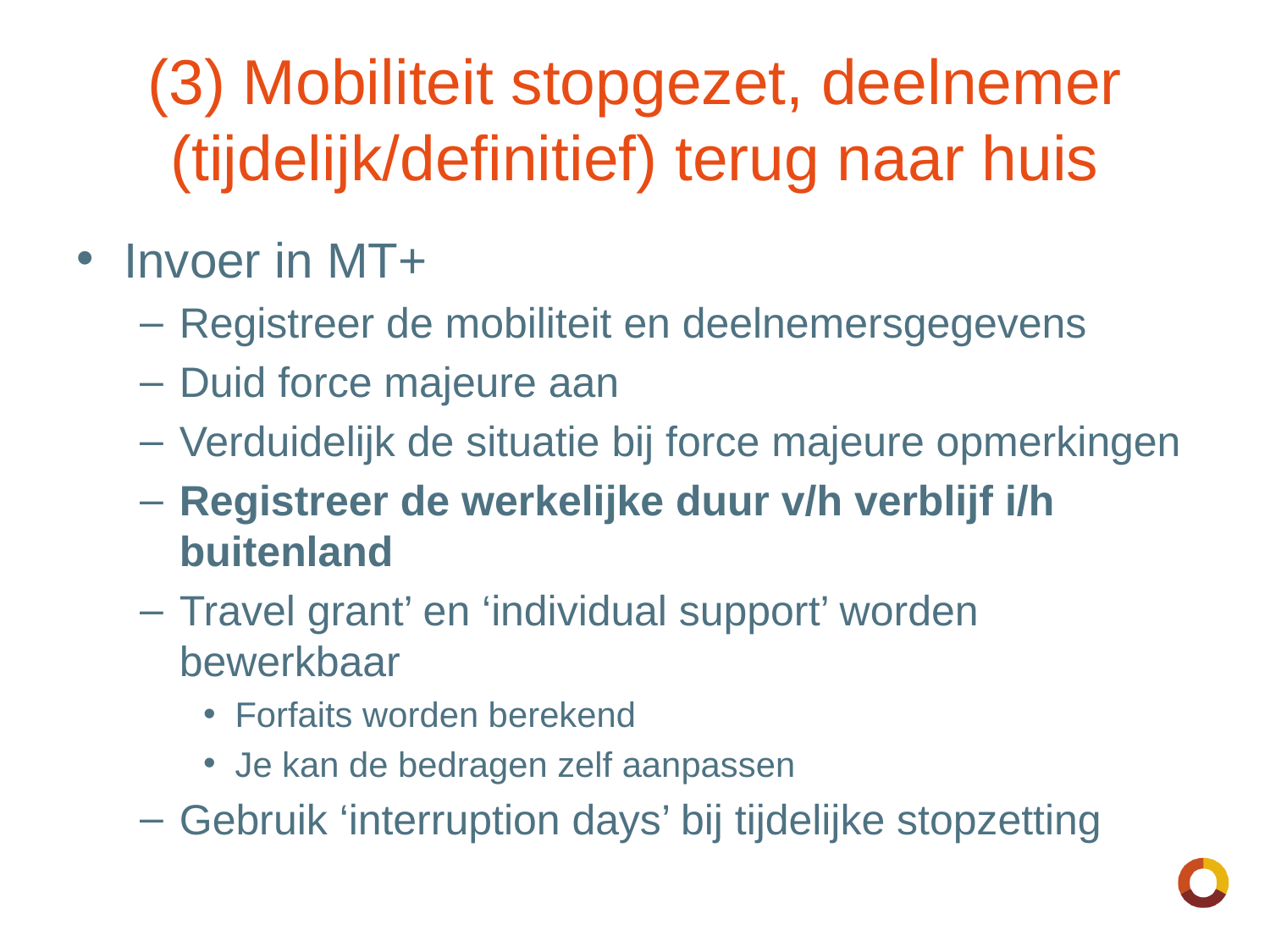

# (3) Mobiliteit stopgezet, deelnemer (tijdelijk/definitief) terug naar huis
Invoer in MT+
Registreer de mobiliteit en deelnemersgegevens
Duid force majeure aan
Verduidelijk de situatie bij force majeure opmerkingen
Registreer de werkelijke duur v/h verblijf i/h buitenland
Travel grant’ en ‘individual support’ worden bewerkbaar
Forfaits worden berekend
Je kan de bedragen zelf aanpassen
Gebruik ‘interruption days’ bij tijdelijke stopzetting